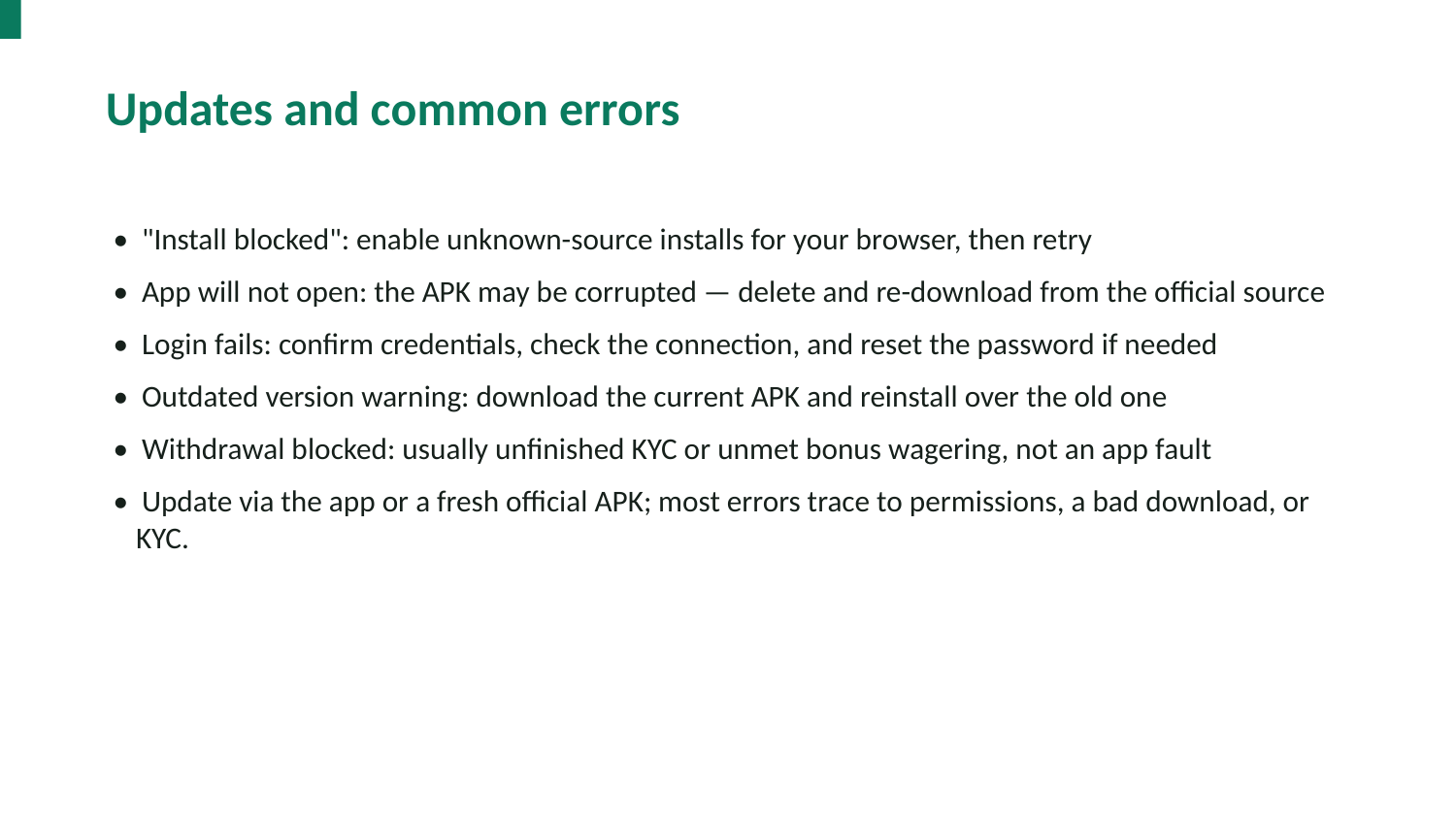

Updates and common errors
•  "Install blocked": enable unknown-source installs for your browser, then retry
•  App will not open: the APK may be corrupted — delete and re-download from the official source
•  Login fails: confirm credentials, check the connection, and reset the password if needed
•  Outdated version warning: download the current APK and reinstall over the old one
•  Withdrawal blocked: usually unfinished KYC or unmet bonus wagering, not an app fault
•  Update via the app or a fresh official APK; most errors trace to permissions, a bad download, or KYC.